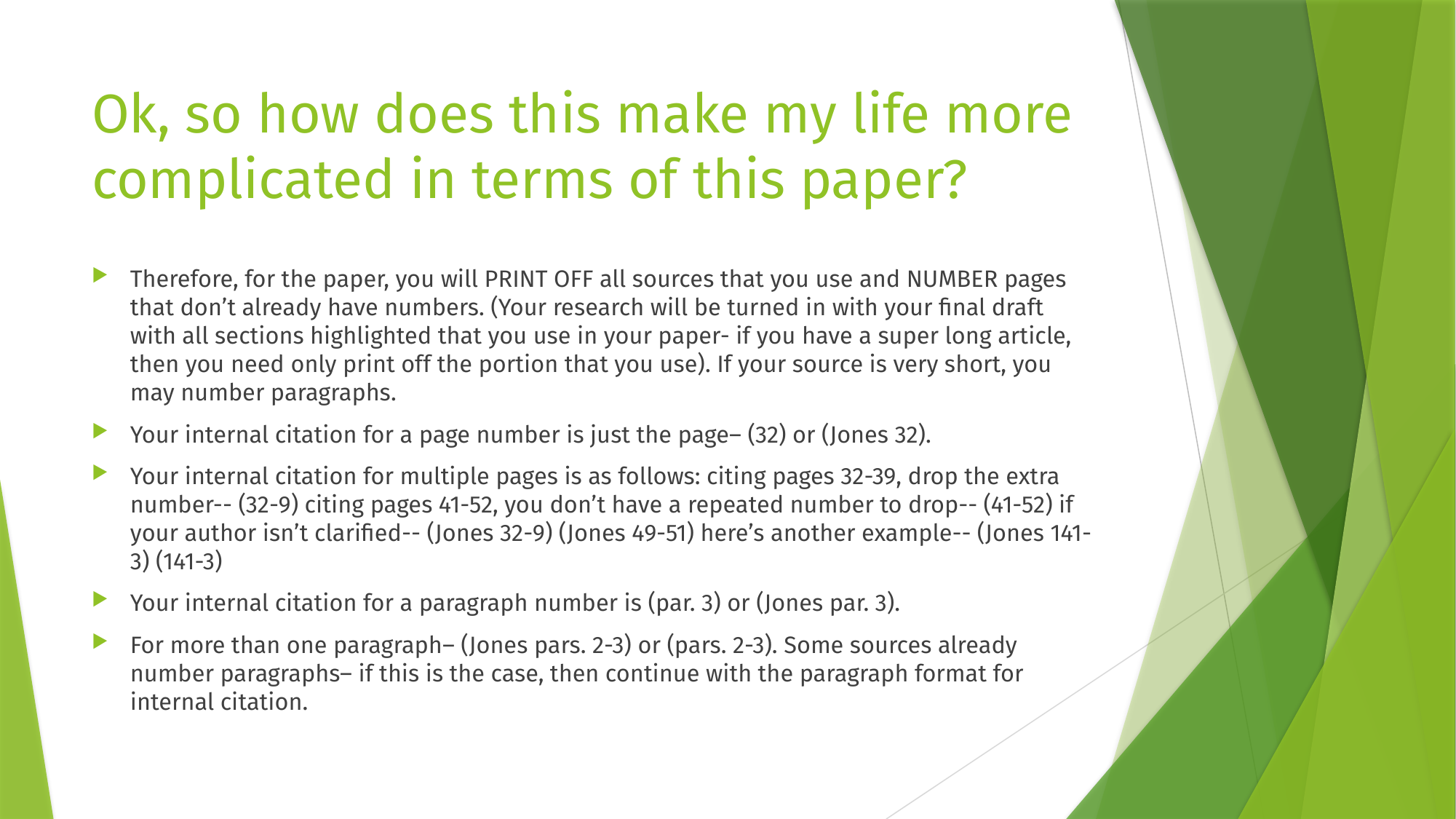

# Ok, so how does this make my life more complicated in terms of this paper?
Therefore, for the paper, you will PRINT OFF all sources that you use and NUMBER pages that don’t already have numbers. (Your research will be turned in with your final draft with all sections highlighted that you use in your paper- if you have a super long article, then you need only print off the portion that you use). If your source is very short, you may number paragraphs.
Your internal citation for a page number is just the page– (32) or (Jones 32).
Your internal citation for multiple pages is as follows: citing pages 32-39, drop the extra number-- (32-9) citing pages 41-52, you don’t have a repeated number to drop-- (41-52) if your author isn’t clarified-- (Jones 32-9) (Jones 49-51) here’s another example-- (Jones 141-3) (141-3)
Your internal citation for a paragraph number is (par. 3) or (Jones par. 3).
For more than one paragraph– (Jones pars. 2-3) or (pars. 2-3). Some sources already number paragraphs– if this is the case, then continue with the paragraph format for internal citation.